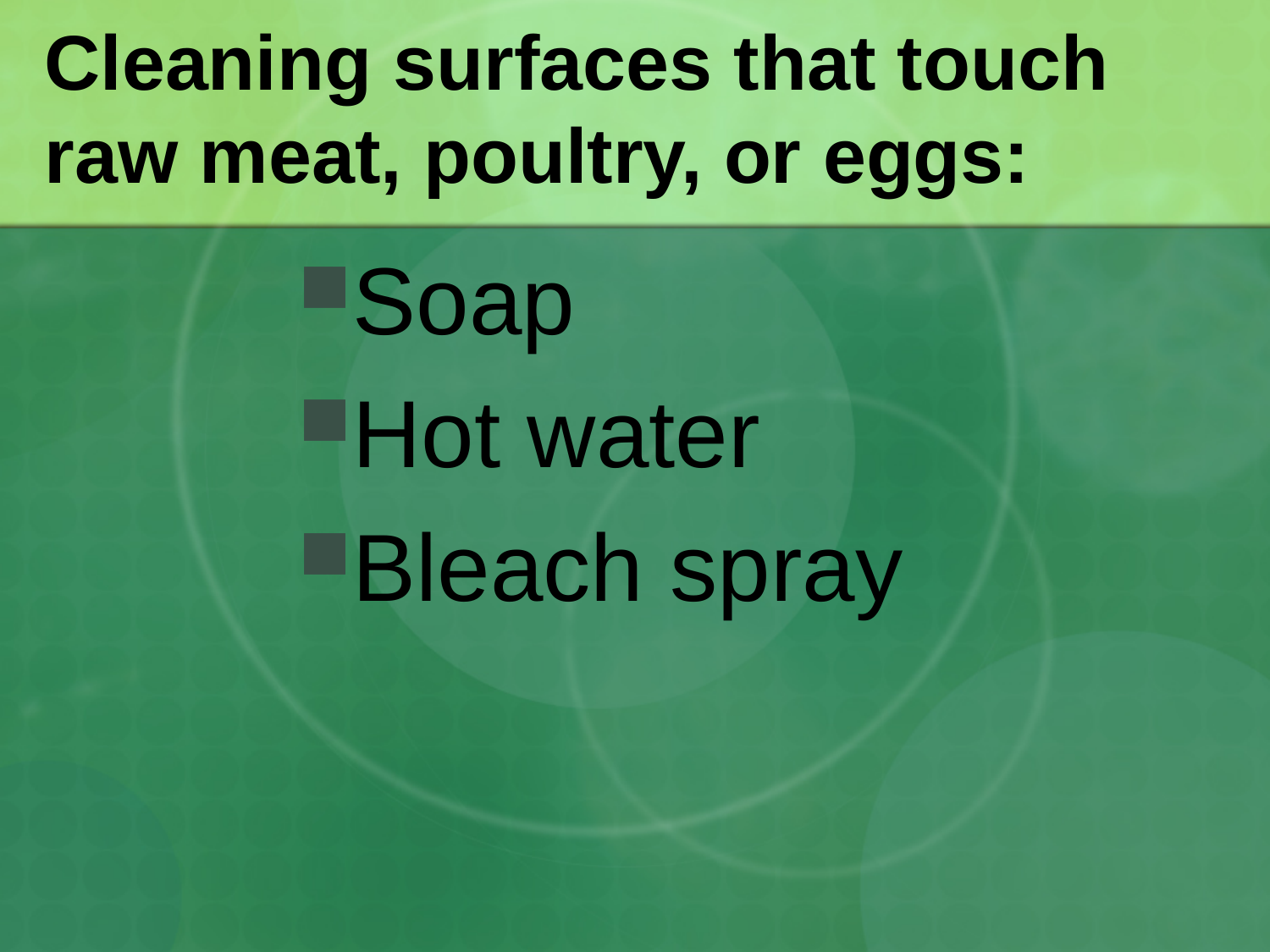

# Cleaning surfaces that touch raw meat, poultry, or eggs:
Soap
Hot water
Bleach spray